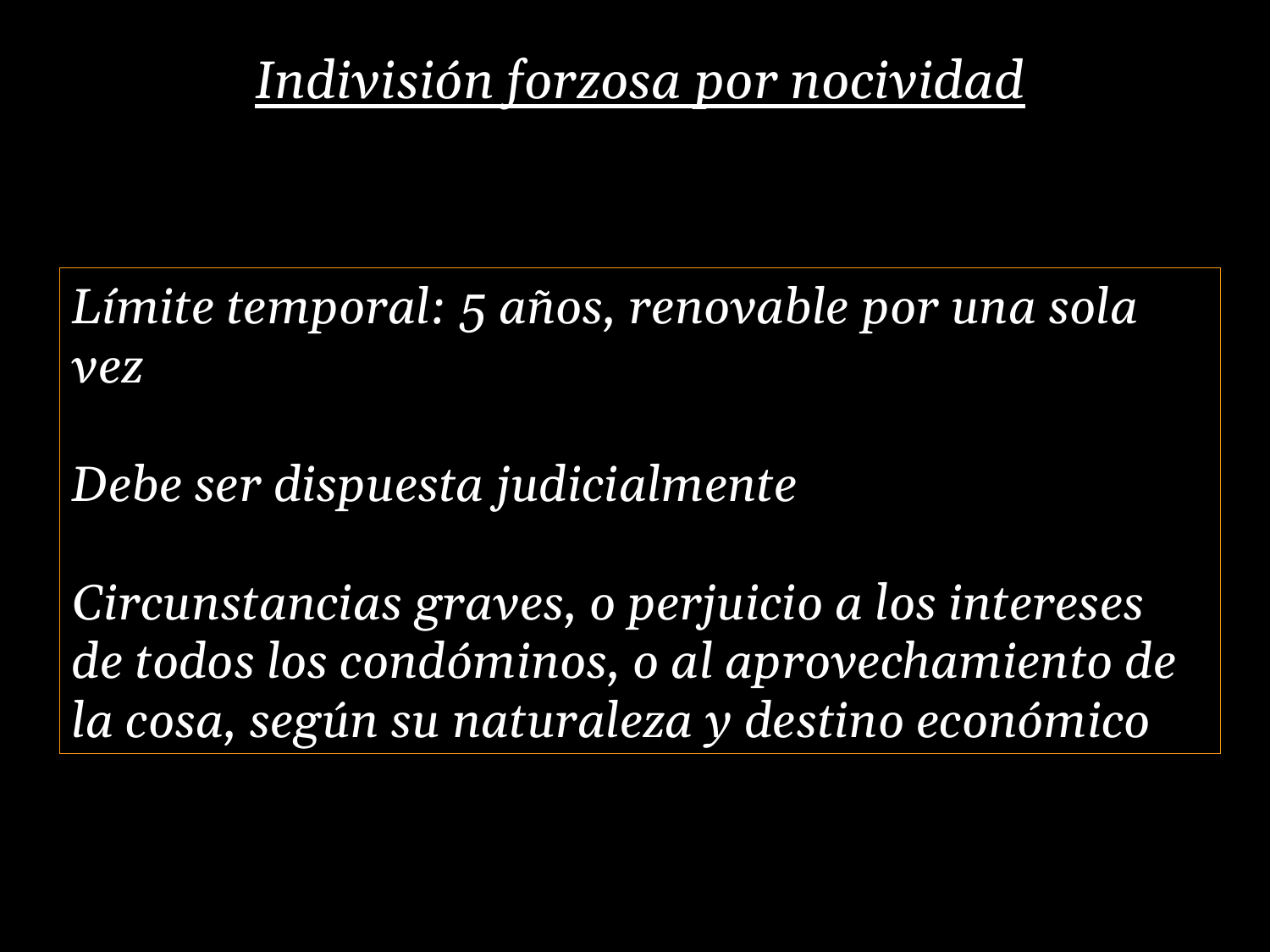

Indivisión forzosa por nocividad
Límite temporal: 5 años, renovable por una sola vez

Debe ser dispuesta judicialmente

Circunstancias graves, o perjuicio a los intereses de todos los condóminos, o al aprovechamiento de la cosa, según su naturaleza y destino económico